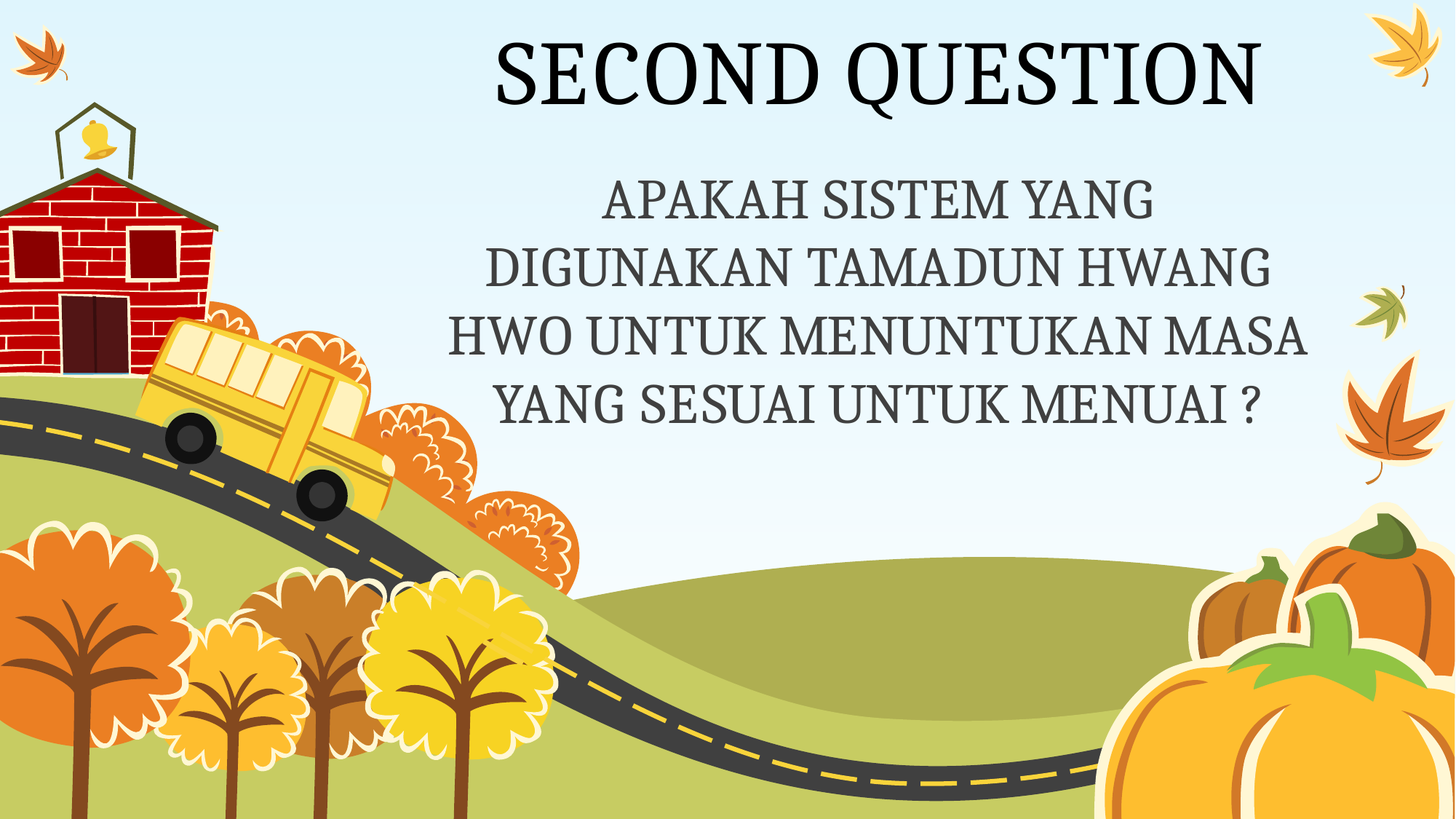

# SECOND QUESTION
APAKAH SISTEM YANG DIGUNAKAN TAMADUN HWANG HWO UNTUK MENUNTUKAN MASA YANG SESUAI UNTUK MENUAI ?